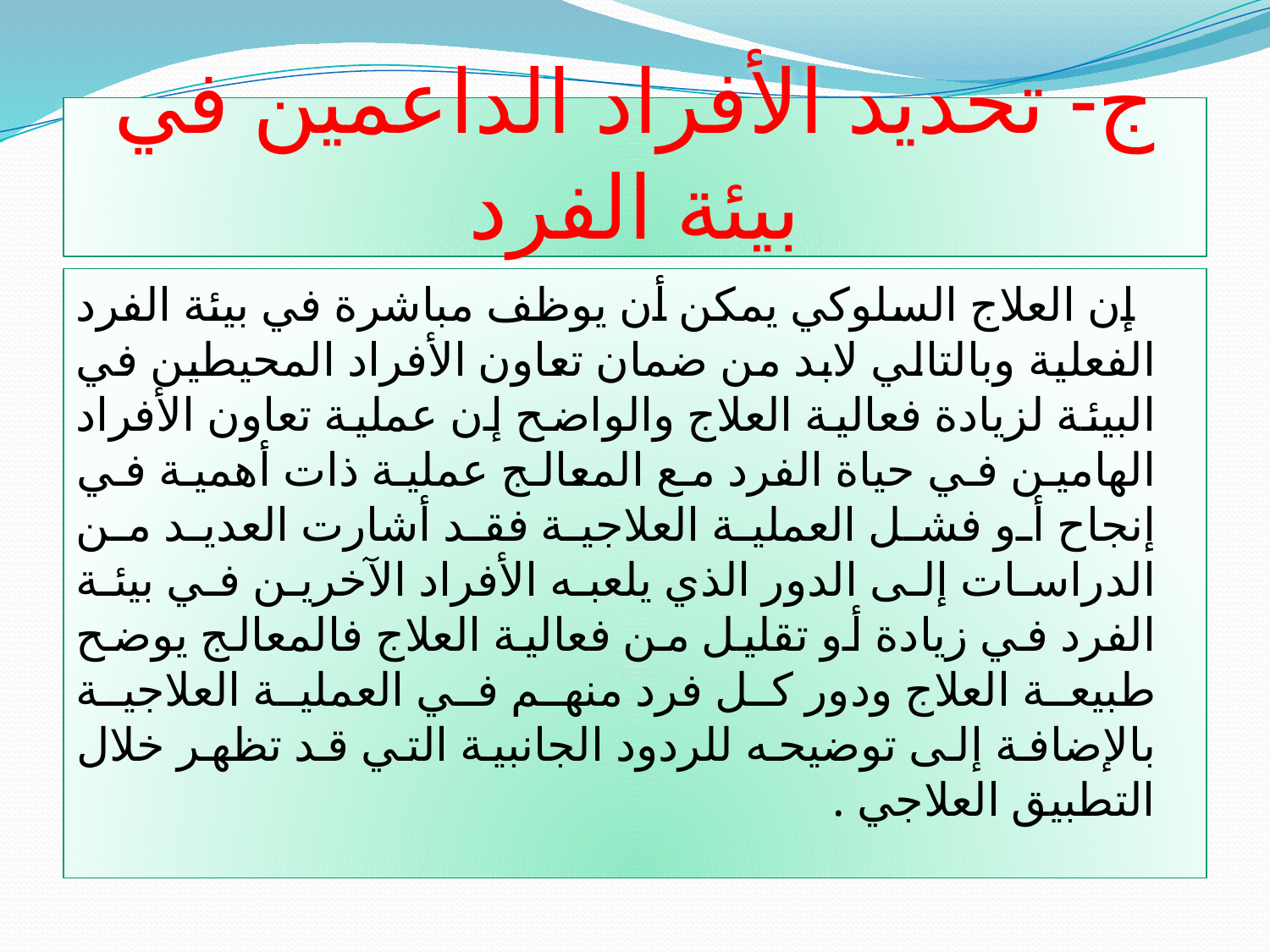

# ج- تحديد الأفراد الداعمين في بيئة الفرد
     إن العلاج السلوكي يمكن أن يوظف مباشرة في بيئة الفرد الفعلية وبالتالي لابد من ضمان تعاون الأفراد المحيطين في البيئة لزيادة فعالية العلاج والواضح إن عملية تعاون الأفراد الهامين في حياة الفرد مع المعالج عملية ذات أهمية في إنجاح أو فشل العملية العلاجية فقد أشارت العديد من الدراسات إلى الدور الذي يلعبه الأفراد الآخرين في بيئة الفرد في زيادة أو تقليل من فعالية العلاج فالمعالج يوضح طبيعة العلاج ودور كل فرد منهم في العملية العلاجية بالإضافة إلى توضيحه للردود الجانبية التي قد تظهر خلال التطبيق العلاجي .